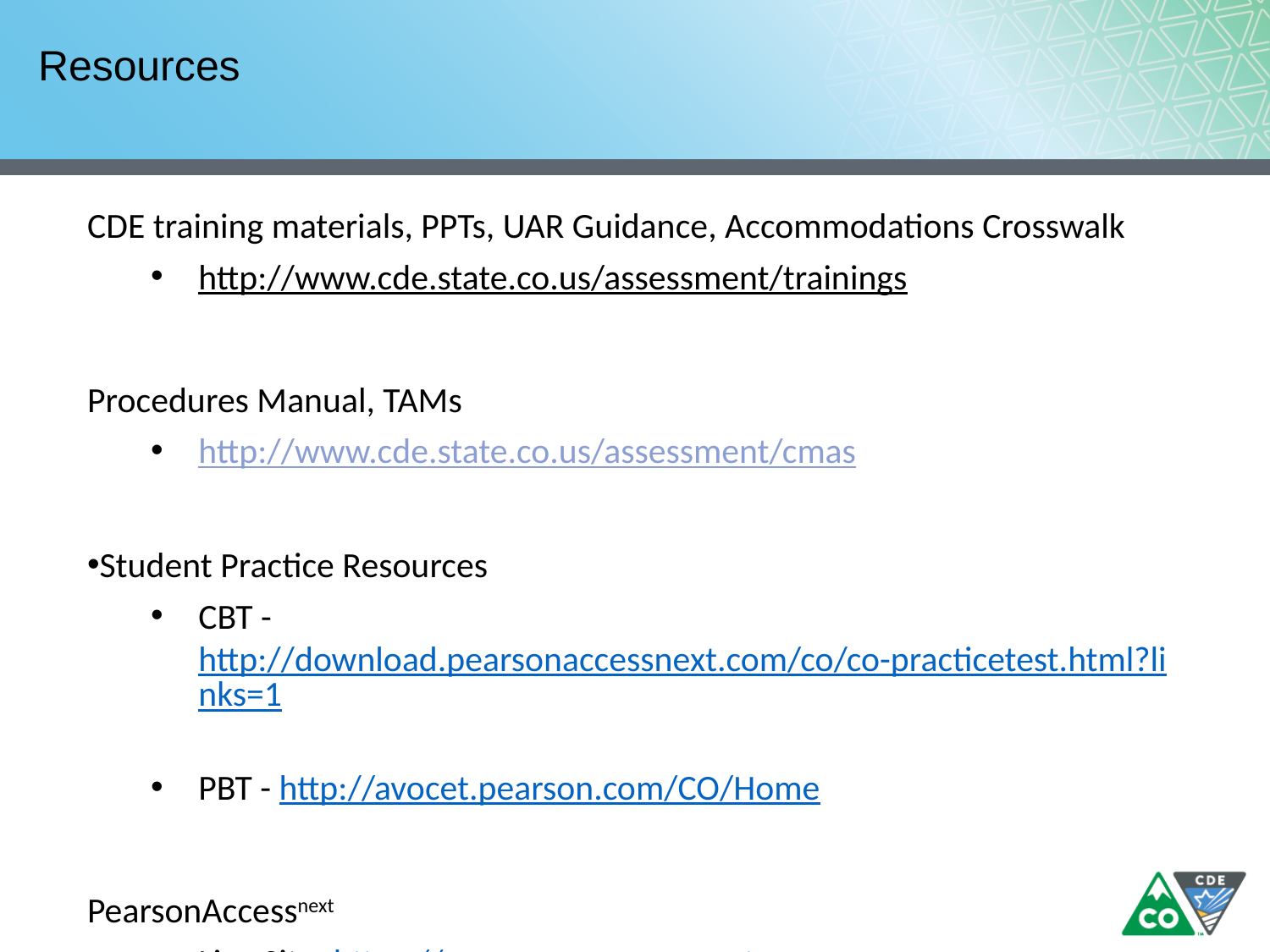

# Resources
CDE training materials, PPTs, UAR Guidance, Accommodations Crosswalk
http://www.cde.state.co.us/assessment/trainings

Procedures Manual, TAMs
http://www.cde.state.co.us/assessment/cmas

Student Practice Resources
CBT - http://download.pearsonaccessnext.com/co/co-practicetest.html?links=1
PBT - http://avocet.pearson.com/CO/Home

PearsonAccessnext
Live Site: https://co.pearsonaccessnext.com
Training Center: http://trng-co.pearsonaccessnext.com/